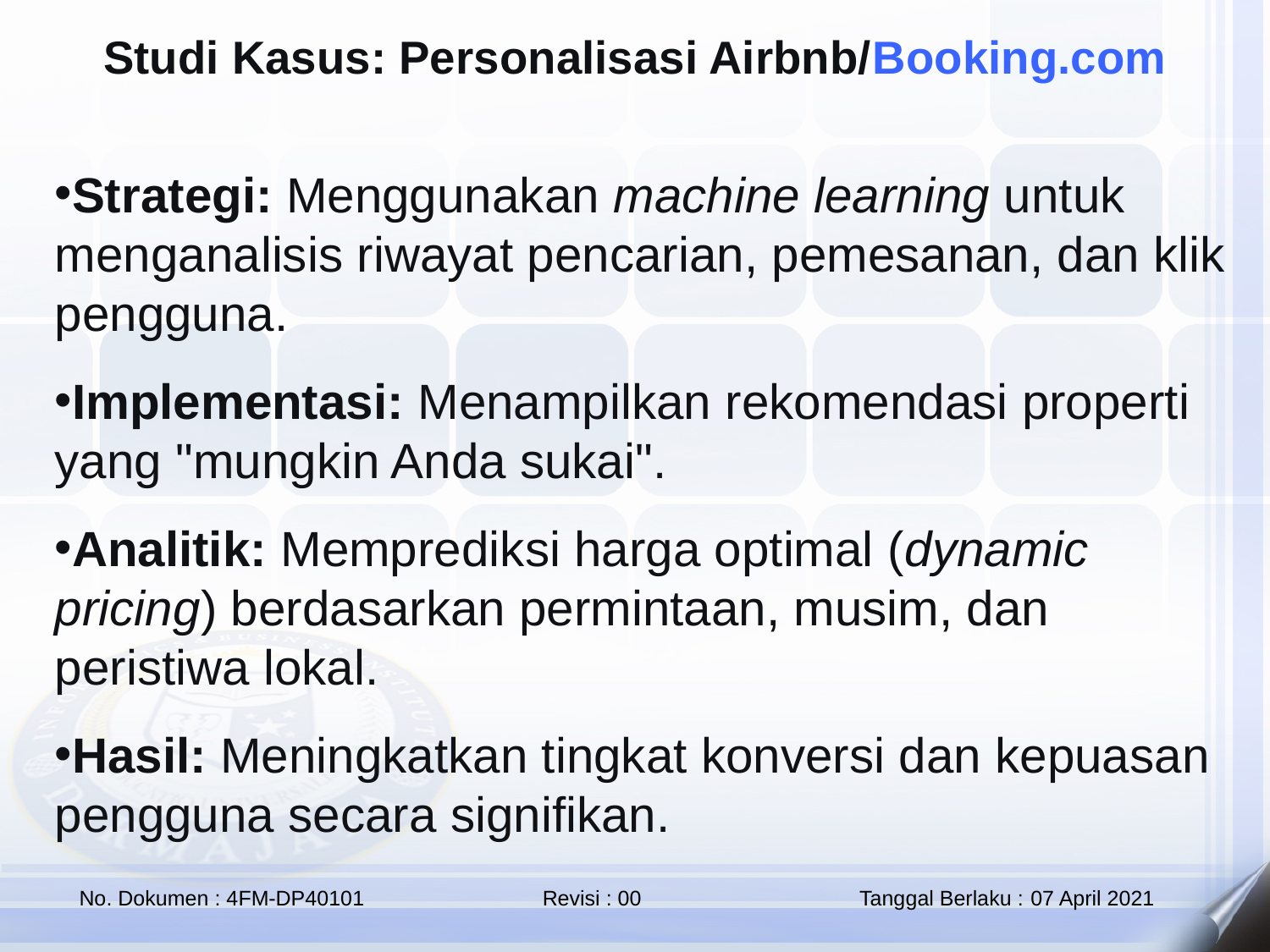

Studi Kasus: Personalisasi Airbnb/Booking.com
Strategi: Menggunakan machine learning untuk menganalisis riwayat pencarian, pemesanan, dan klik pengguna.
Implementasi: Menampilkan rekomendasi properti yang "mungkin Anda sukai".
Analitik: Memprediksi harga optimal (dynamic pricing) berdasarkan permintaan, musim, dan peristiwa lokal.
Hasil: Meningkatkan tingkat konversi dan kepuasan pengguna secara signifikan.